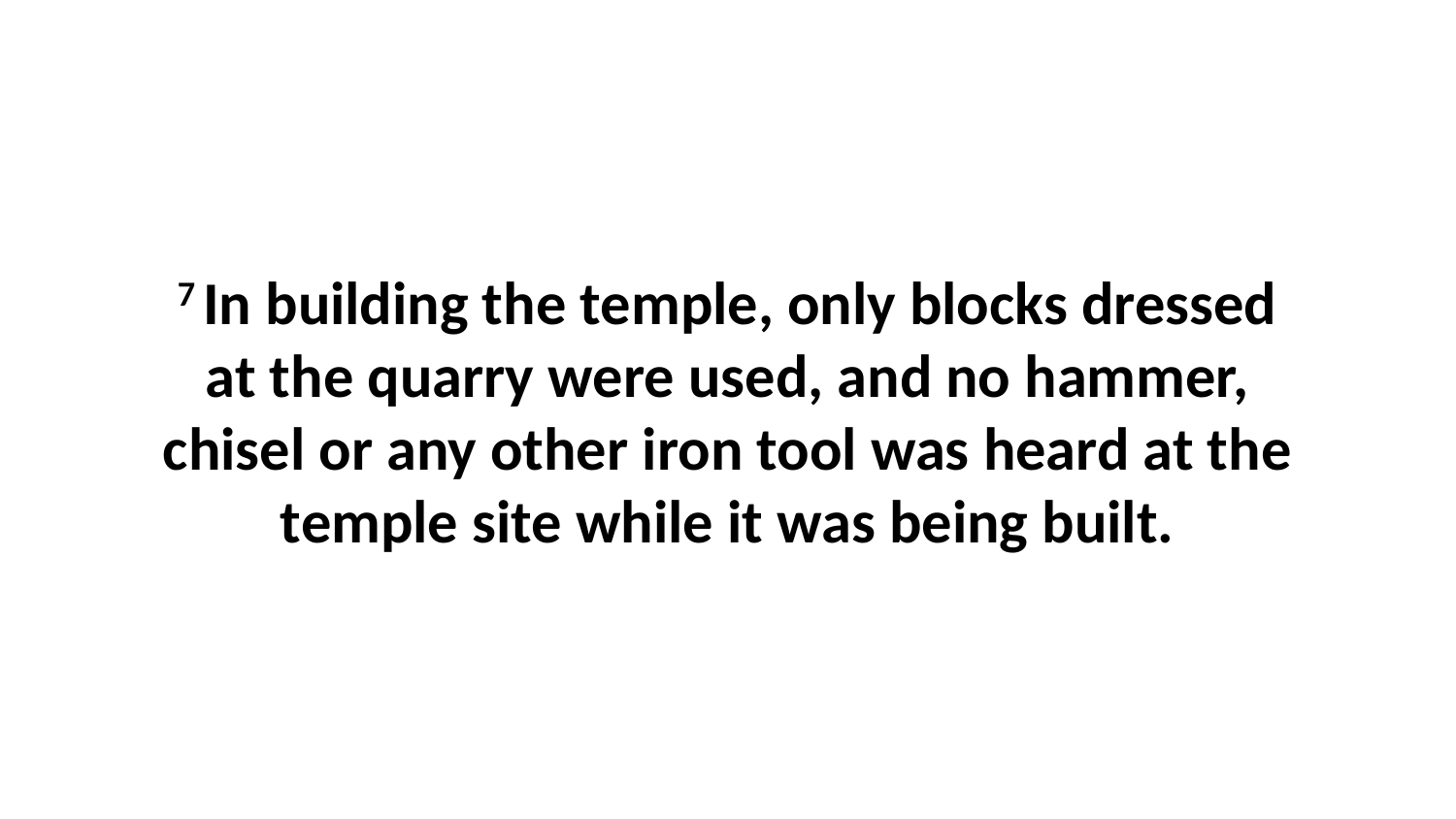

7 In building the temple, only blocks dressed at the quarry were used, and no hammer, chisel or any other iron tool was heard at the temple site while it was being built.